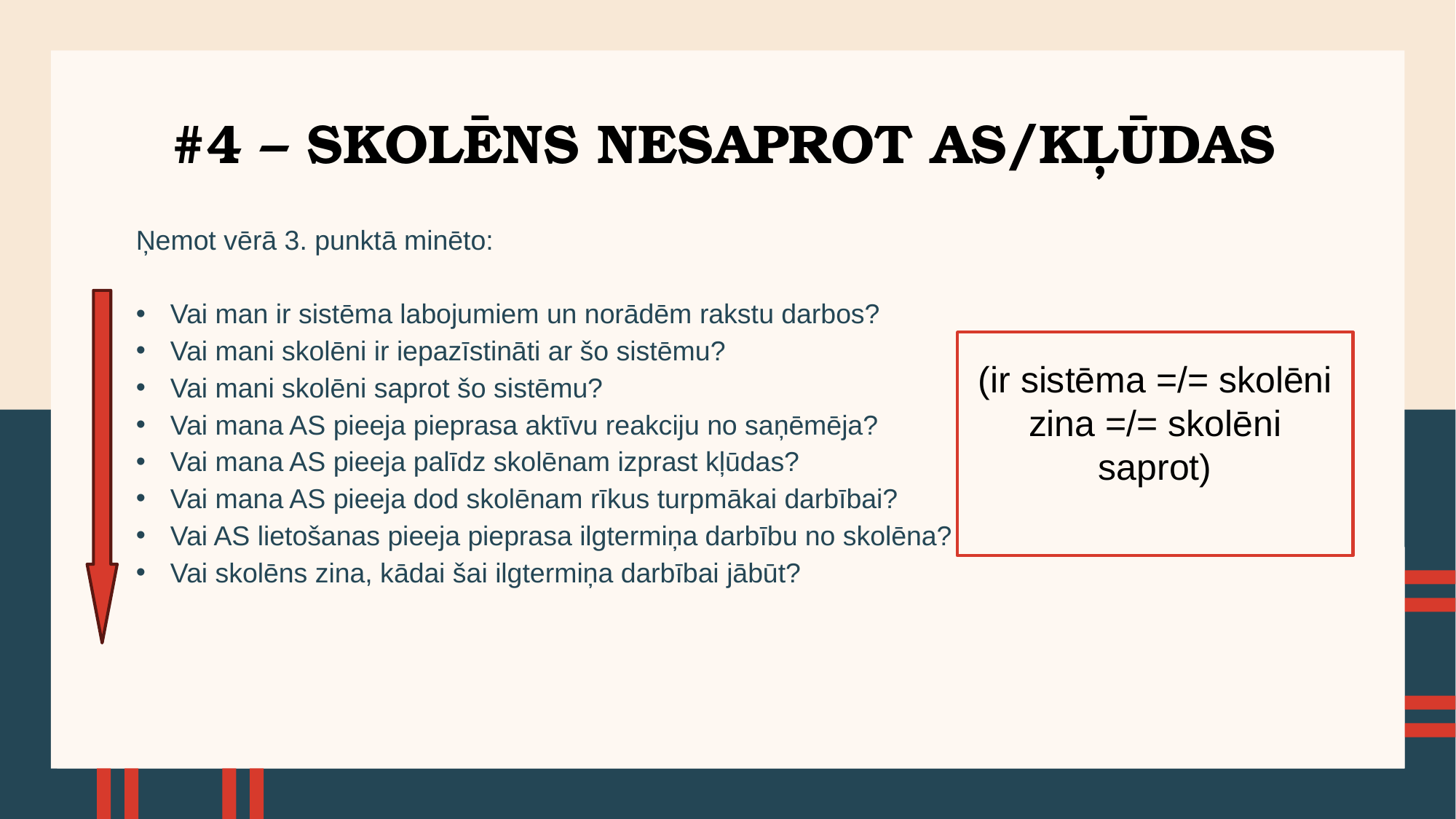

# #4 – SKOLĒNS NESAPROT AS/KĻŪDAS
Ņemot vērā 3. punktā minēto:

Vai man ir sistēma labojumiem un norādēm rakstu darbos?
Vai mani skolēni ir iepazīstināti ar šo sistēmu?
Vai mani skolēni saprot šo sistēmu?
Vai mana AS pieeja pieprasa aktīvu reakciju no saņēmēja?
Vai mana AS pieeja palīdz skolēnam izprast kļūdas?
Vai mana AS pieeja dod skolēnam rīkus turpmākai darbībai?
Vai AS lietošanas pieeja pieprasa ilgtermiņa darbību no skolēna?
Vai skolēns zina, kādai šai ilgtermiņa darbībai jābūt?

(ir sistēma =/= skolēni zina =/= skolēni saprot)